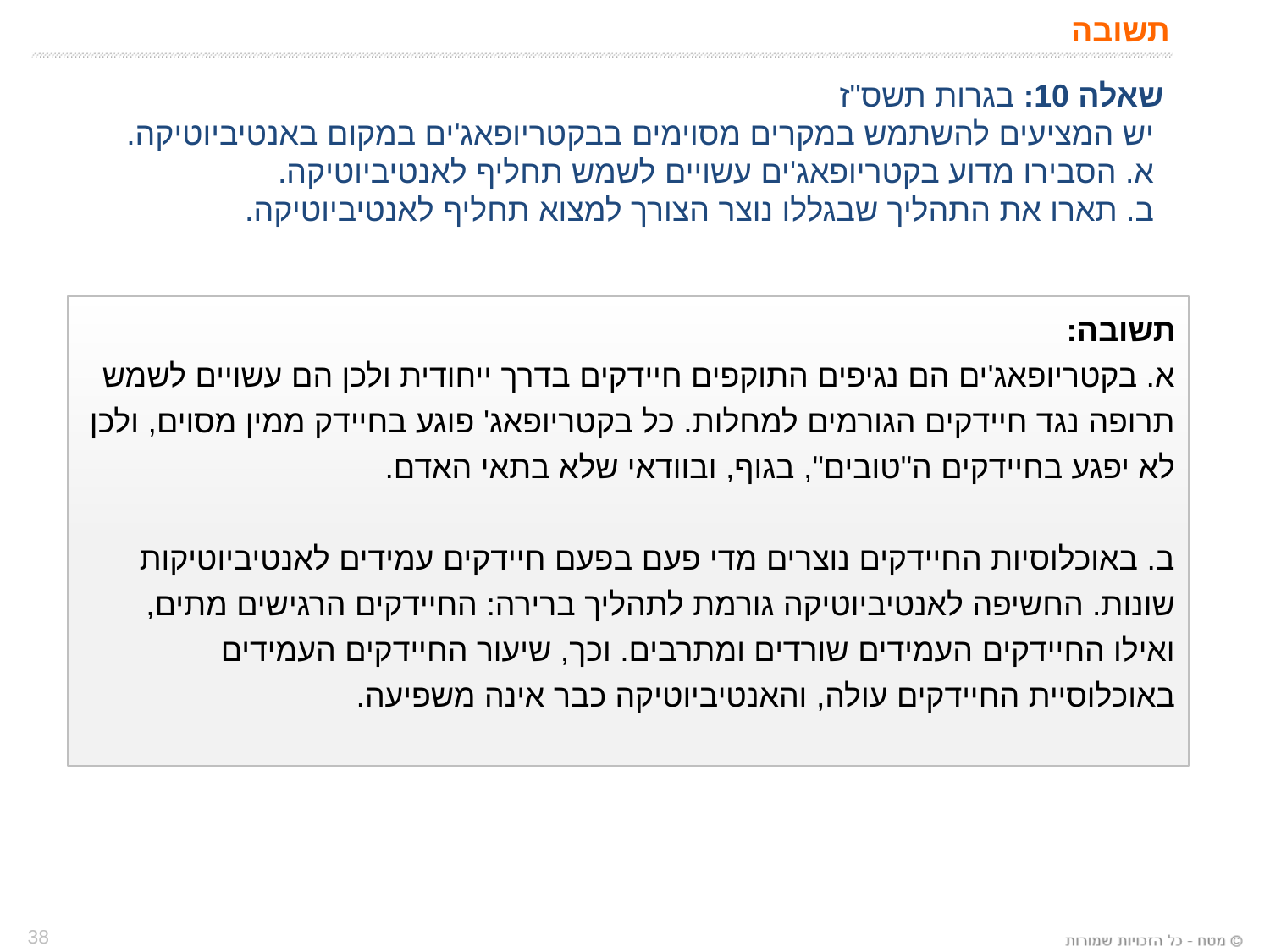

# תשובה

שאלה 10: בגרות תשס"ז
 יש המציעים להשתמש במקרים מסוימים בבקטריופאג'ים במקום באנטיביוטיקה.
 א. הסבירו מדוע בקטריופאג'ים עשויים לשמש תחליף לאנטיביוטיקה.
 ב. תארו את התהליך שבגללו נוצר הצורך למצוא תחליף לאנטיביוטיקה.
תשובה:
א. בקטריופאג'ים הם נגיפים התוקפים חיידקים בדרך ייחודית ולכן הם עשויים לשמש תרופה נגד חיידקים הגורמים למחלות. כל בקטריופאג' פוגע בחיידק ממין מסוים, ולכן לא יפגע בחיידקים ה"טובים", בגוף, ובוודאי שלא בתאי האדם.

ב. באוכלוסיות החיידקים נוצרים מדי פעם בפעם חיידקים עמידים לאנטיביוטיקות שונות. החשיפה לאנטיביוטיקה גורמת לתהליך ברירה: החיידקים הרגישים מתים, ואילו החיידקים העמידים שורדים ומתרבים. וכך, שיעור החיידקים העמידים באוכלוסיית החיידקים עולה, והאנטיביוטיקה כבר אינה משפיעה.

38